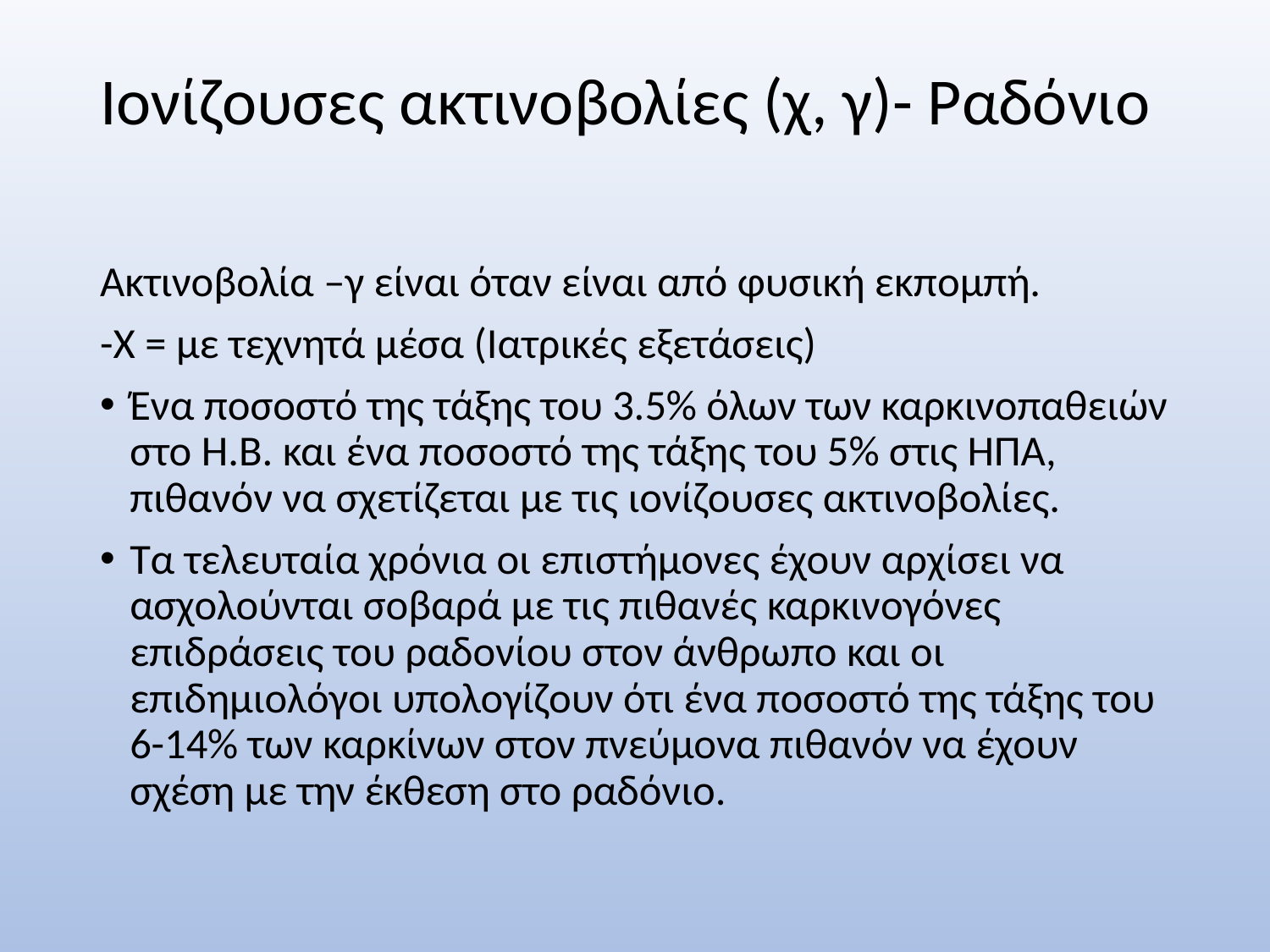

# Ιονίζουσες ακτινοβολίες (χ, γ)- Ραδόνιο
Ακτινοβολία –γ είναι όταν είναι από φυσική εκπομπή.
-Χ = με τεχνητά μέσα (Ιατρικές εξετάσεις)
Ένα ποσοστό της τάξης του 3.5% όλων των καρκινοπαθειών στο Η.Β. και ένα ποσοστό της τάξης του 5% στις ΗΠΑ, πιθανόν να σχετίζεται με τις ιονίζουσες ακτινοβολίες.
Τα τελευταία χρόνια οι επιστήμονες έχουν αρχίσει να ασχολούνται σοβαρά με τις πιθανές καρκινογόνες επιδράσεις του ραδονίου στον άνθρωπο και οι επιδημιολόγοι υπολογίζουν ότι ένα ποσοστό της τάξης του 6-14% των καρκίνων στον πνεύμονα πιθανόν να έχουν σχέση με την έκθεση στο ραδόνιο.